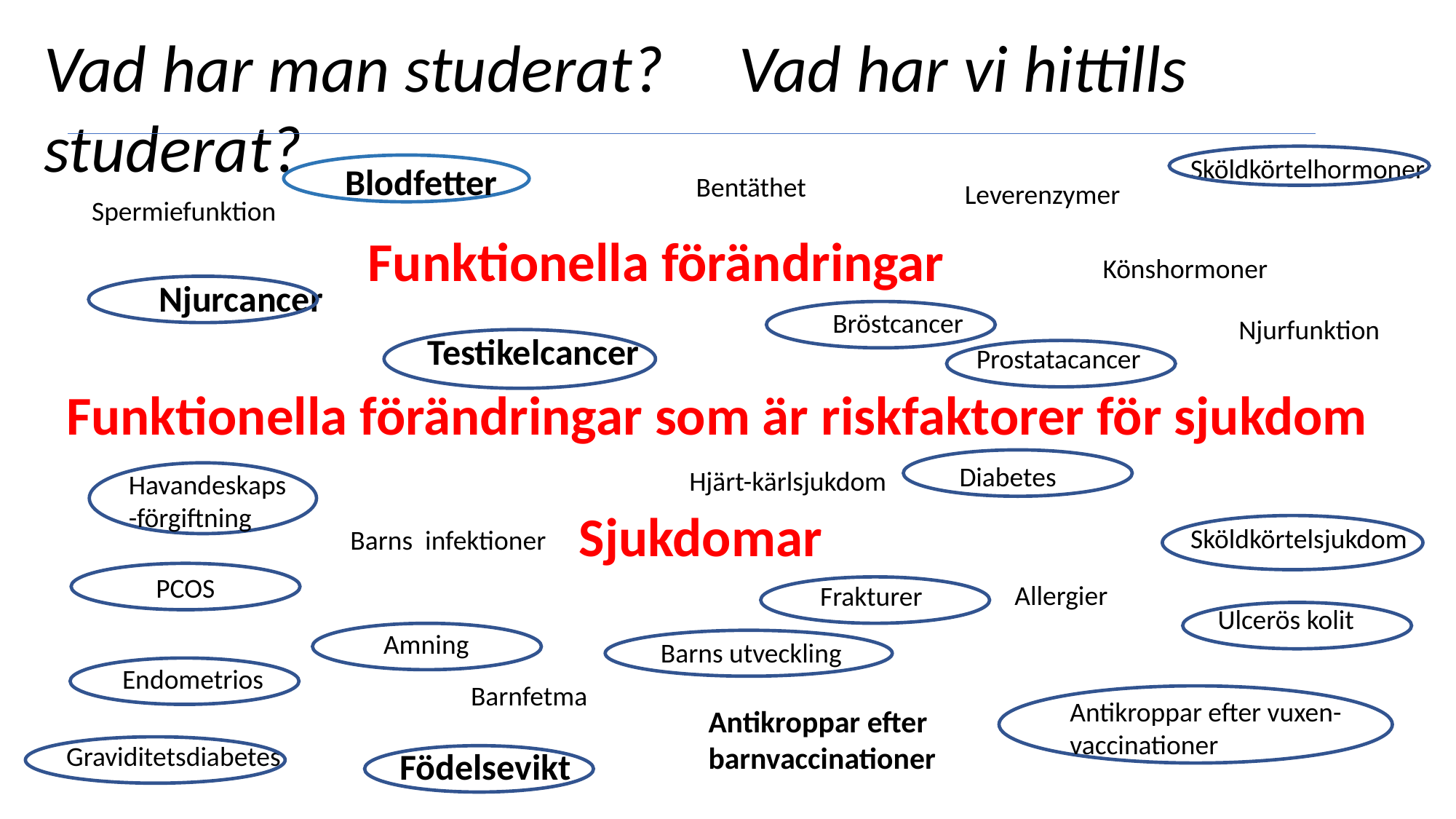

Vad har man studerat?     Vad har vi hittills studerat?
Sköldkörtelhormoner
Bentäthet
Leverenzymer
Spermiefunktion
Könshormoner
Njurcancer
Bröstcancer
Njurfunktion
Testikelcancer
Prostate cancer
Polycystic ovarial syndrome
Cholesterol
Liver disease
Diabetes
Hjärt-kärlsjukdom
Sköldkörtelsjukdom
Barns  infektioner

Frakturer
Allergier
Ulcerös kolit
Amning
Barns utveckling
Endometrios
Barnfetma
Antikroppar efter barnvaccinationer
Graviditetsdiabetes
Födelsevikt
Funktionella förändringar
Funktionella förändringar som är riskfaktorer för sjukdom
Sjukdomar

Blodfetter

Prostatacancer

Havandeskaps-förgiftning

PCOS

Antikroppar efter vuxen-vaccinationer